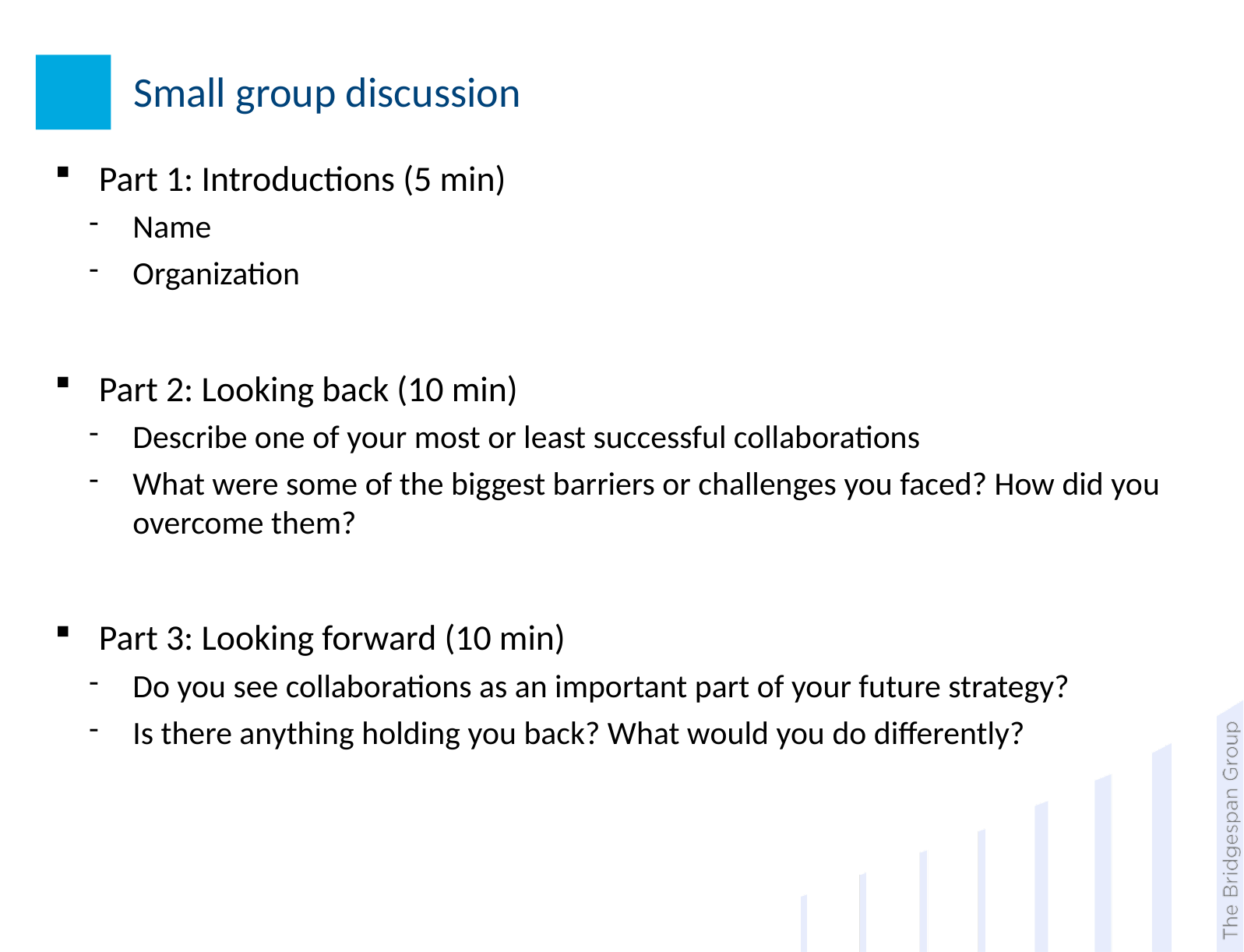

4_84
# Small group discussion
Part 1: Introductions (5 min)
Name
Organization

Part 2: Looking back (10 min)
Describe one of your most or least successful collaborations
What were some of the biggest barriers or challenges you faced? How did you overcome them?

Part 3: Looking forward (10 min)
Do you see collaborations as an important part of your future strategy?
Is there anything holding you back? What would you do differently?